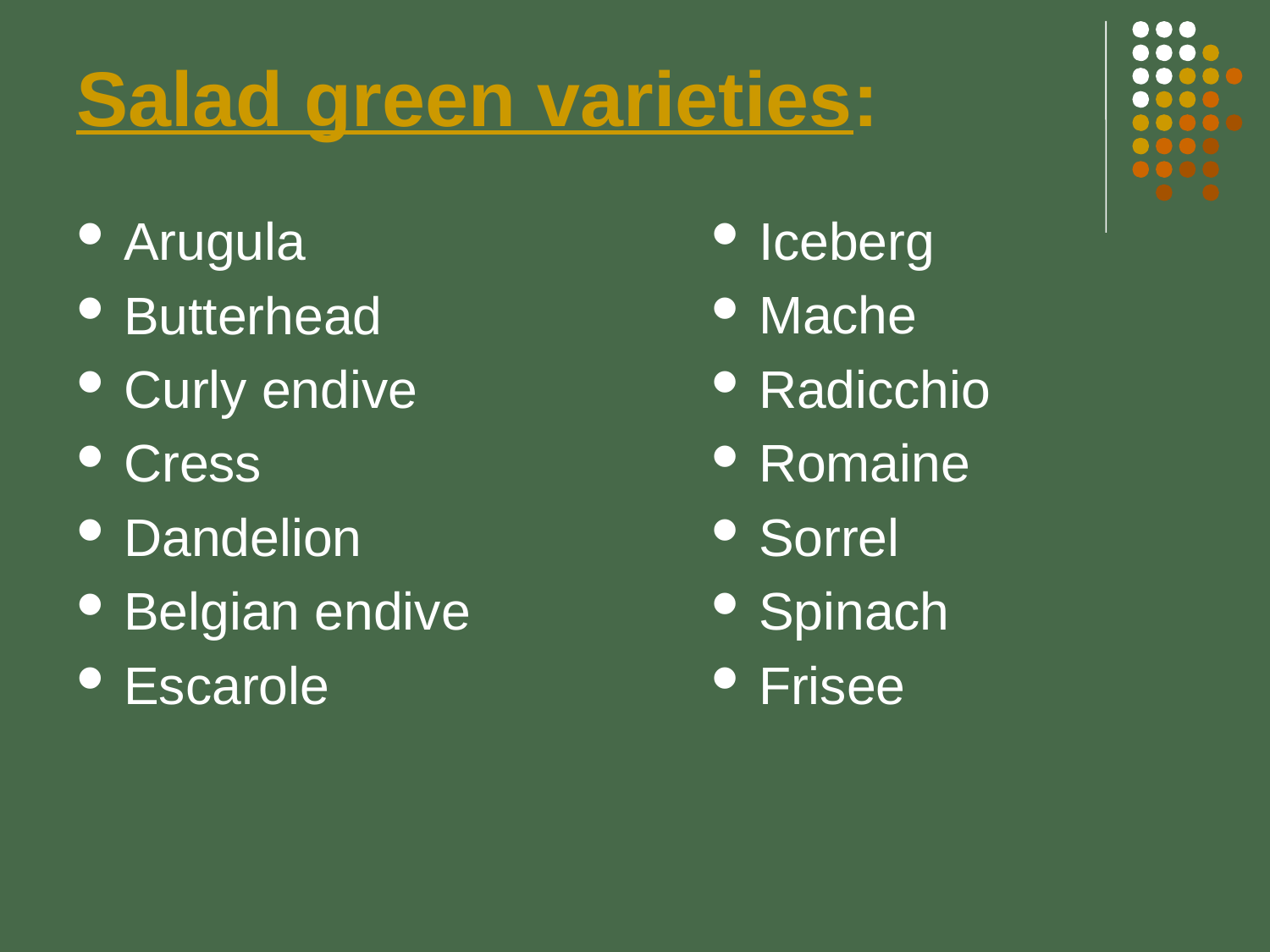

# Salad green varieties:
Arugula
Butterhead
Curly endive
Cress
Dandelion
Belgian endive
Escarole

Iceberg
Mache
Radicchio
Romaine
Sorrel
Spinach
Frisee